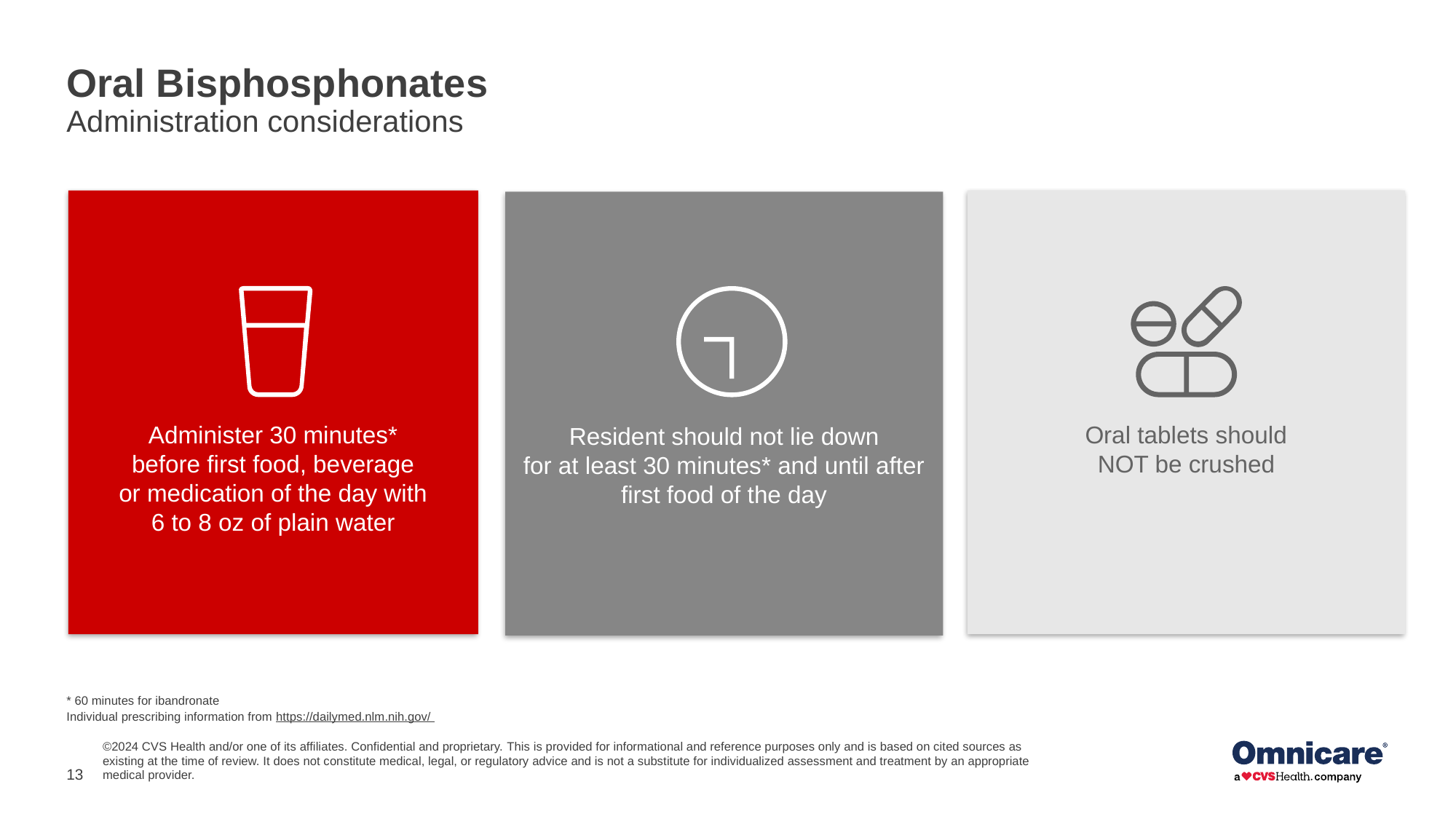

# Oral Bisphosphonates Administration considerations
Administer 30 minutes*
before first food, beverage
or medication of the day with
6 to 8 oz of plain water
Oral tablets should
NOT be crushed
Resident should not lie down
for at least 30 minutes* and until after first food of the day

* 60 minutes for ibandronate
Individual prescribing information from https://dailymed.nlm.nih.gov/